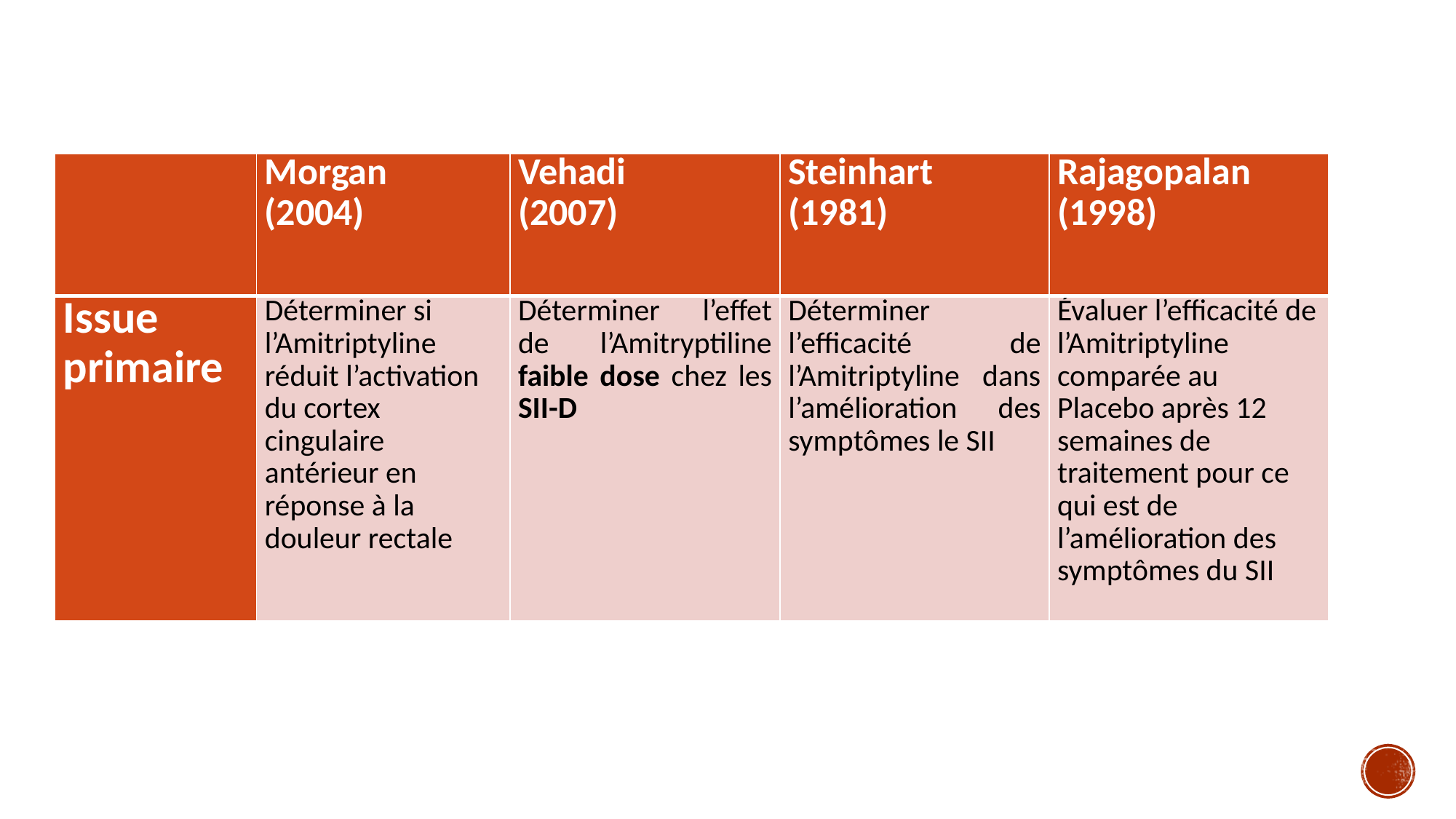

#
|  | Morgan (2004) | Vehadi (2007) | Steinhart (1981) | Rajagopalan (1998) |
| --- | --- | --- | --- | --- |
| Issue primaire | Déterminer si l’Amitriptyline réduit l’activation du cortex cingulaire antérieur en réponse à la douleur rectale | Déterminer l’effet de l’Amitryptiline faible dose chez les SII-D | Déterminer l’efficacité de l’Amitriptyline dans l’amélioration des symptômes le SII | Évaluer l’efficacité de l’Amitriptyline comparée au Placebo après 12 semaines de traitement pour ce qui est de l’amélioration des symptômes du SII |